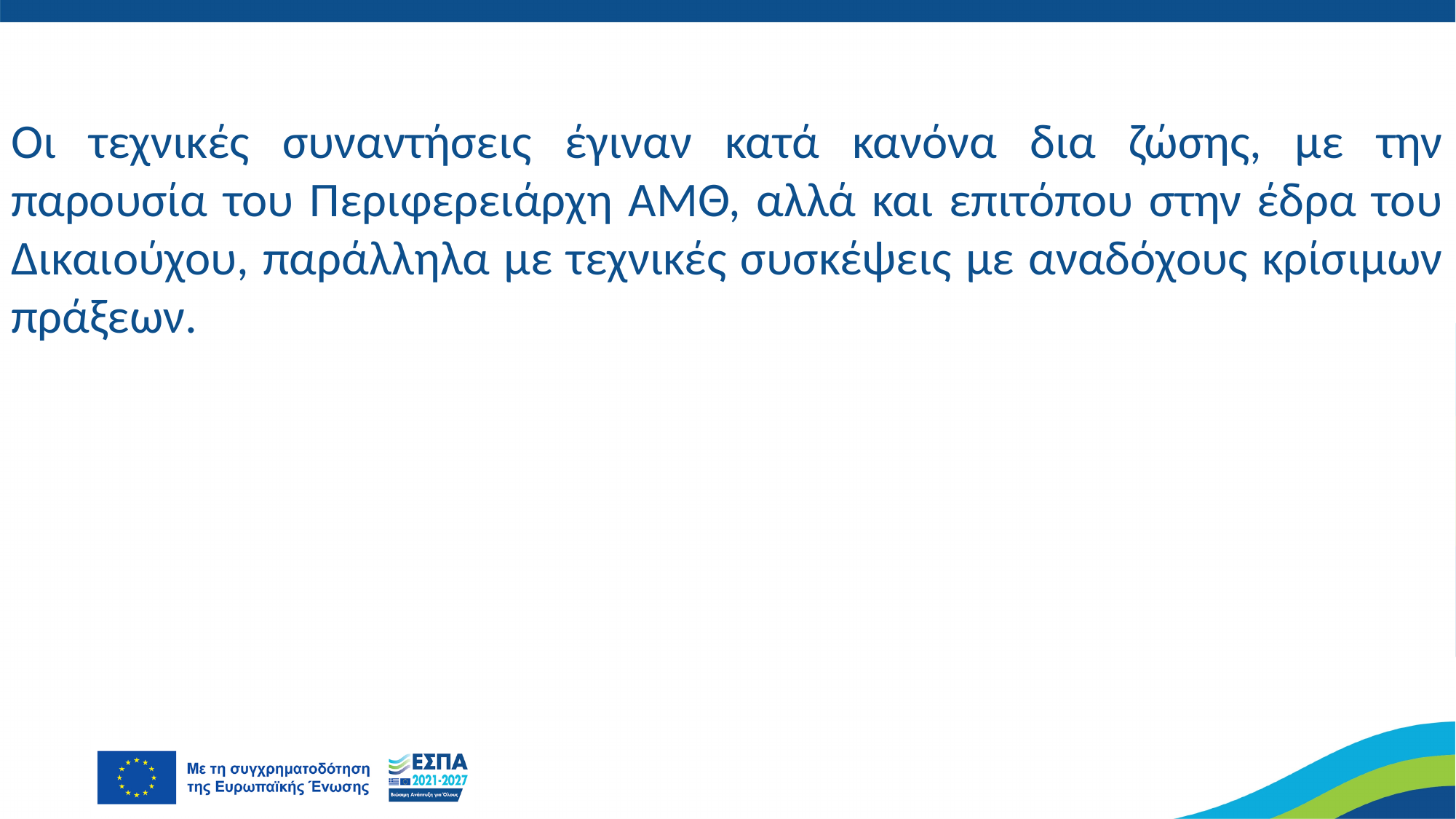

Οι τεχνικές συναντήσεις έγιναν κατά κανόνα δια ζώσης, με την παρουσία του Περιφερειάρχη ΑΜΘ, αλλά και επιτόπου στην έδρα του Δικαιούχου, παράλληλα με τεχνικές συσκέψεις με αναδόχους κρίσιμων πράξεων.